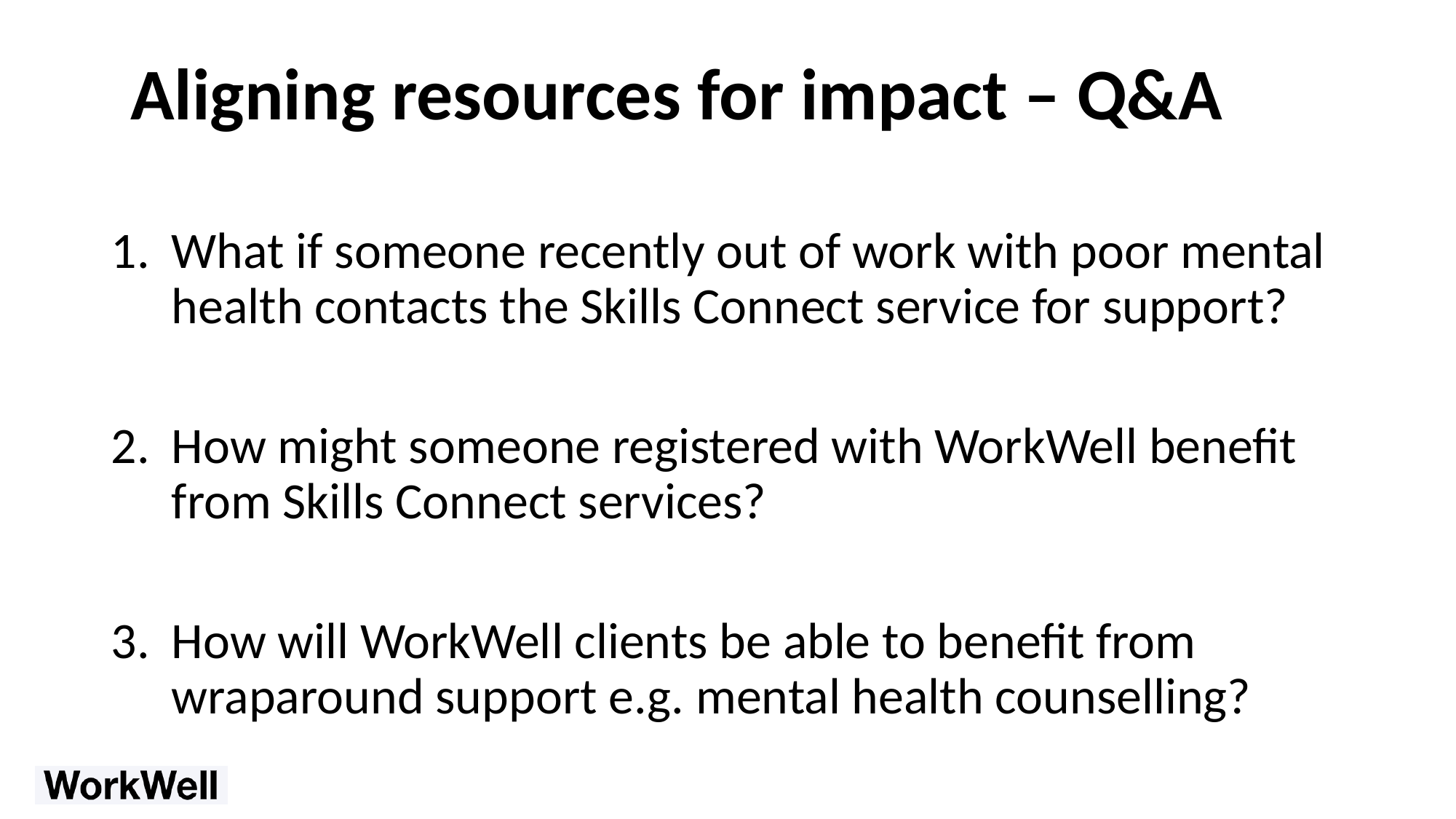

Aligning resources for impact – Q&A
What if someone recently out of work with poor mental health contacts the Skills Connect service for support?

How might someone registered with WorkWell benefit from Skills Connect services?

How will WorkWell clients be able to benefit from wraparound support e.g. mental health counselling?